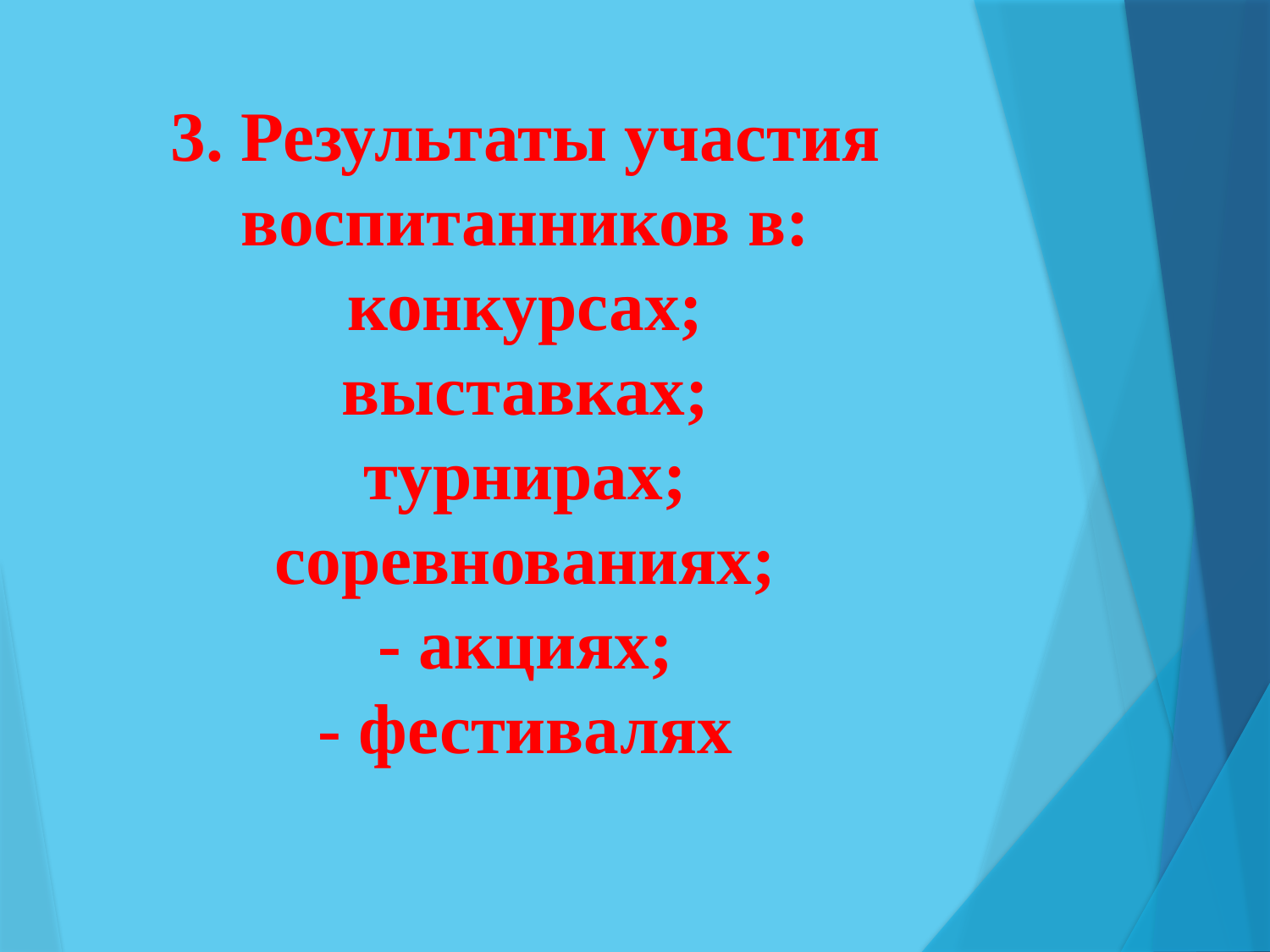

# 3. Результаты участия воспитанников в: конкурсах; выставках; турнирах; соревнованиях; - акциях; - фестивалях